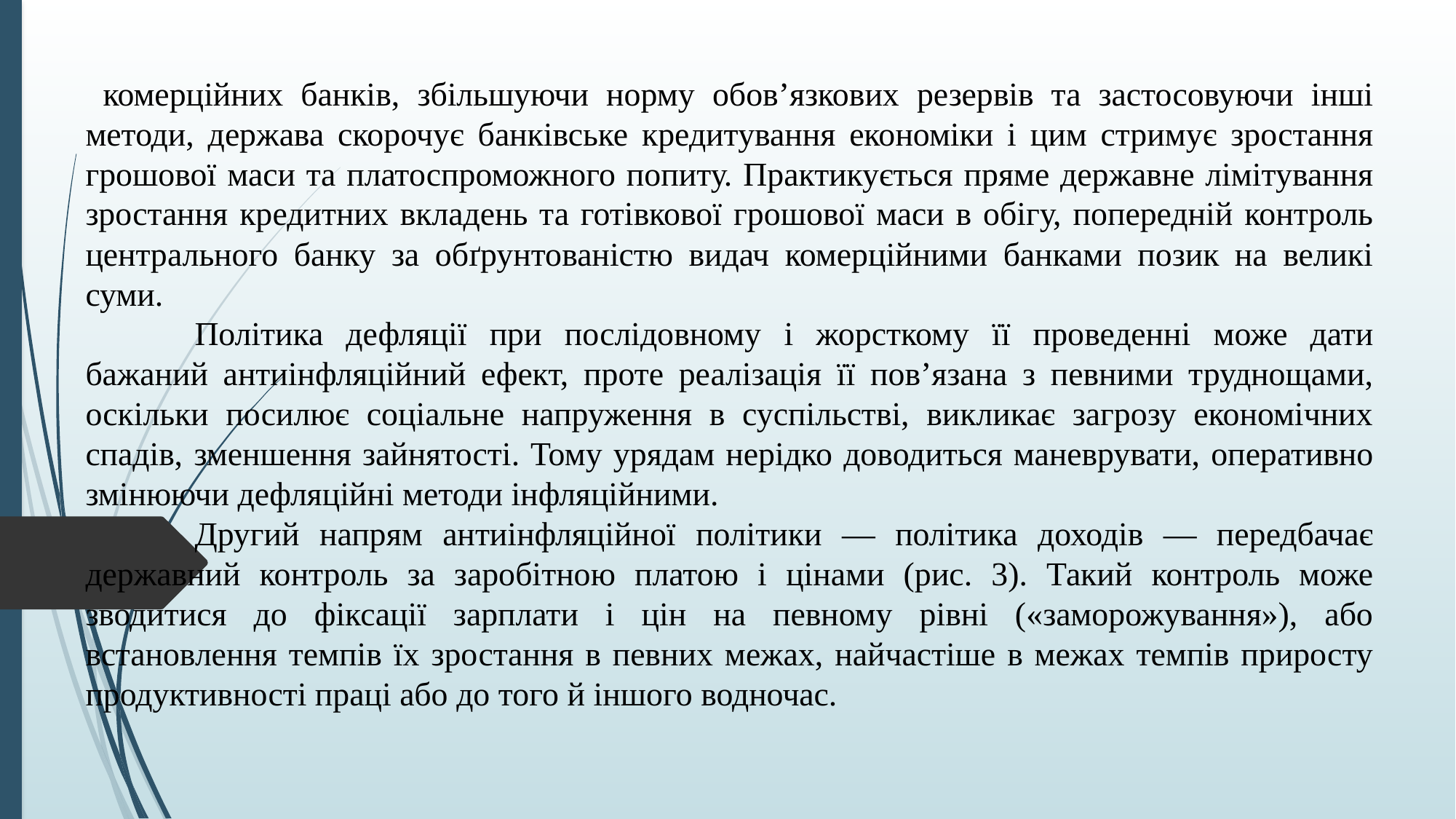

комерційних банків, збільшуючи норму обов’язкових резервів та застосовуючи інші методи, держава скорочує банківське кредитування економіки і цим стримує зростання грошової маси та платоспроможного попиту. Практикується пряме державне лімітування зростання кредитних вкладень та готівкової грошової маси в обігу, попередній контроль центрального банку за обґрунтованістю видач комерційними банками позик на великі суми.
	Політика дефляції при послідовному і жорсткому її проведенні може дати бажаний антиінфляційний ефект, проте реалізація її пов’язана з певними труднощами, оскільки посилює соціальне напруження в суспільстві, викликає загрозу економічних спадів, зменшення зайнятості. Тому урядам нерідко доводиться маневрувати, оперативно змінюючи дефляційні методи інфляційними.
	Другий напрям антиінфляційної політики — політика доходів — передбачає державний контроль за заробітною платою і цінами (рис. 3). Такий контроль може зводитися до фіксації зарплати і цін на певному рівні («заморожування»), або встановлення темпів їх зростання в певних межах, найчастіше в межах темпів приросту продуктивності праці або до того й іншого водночас.